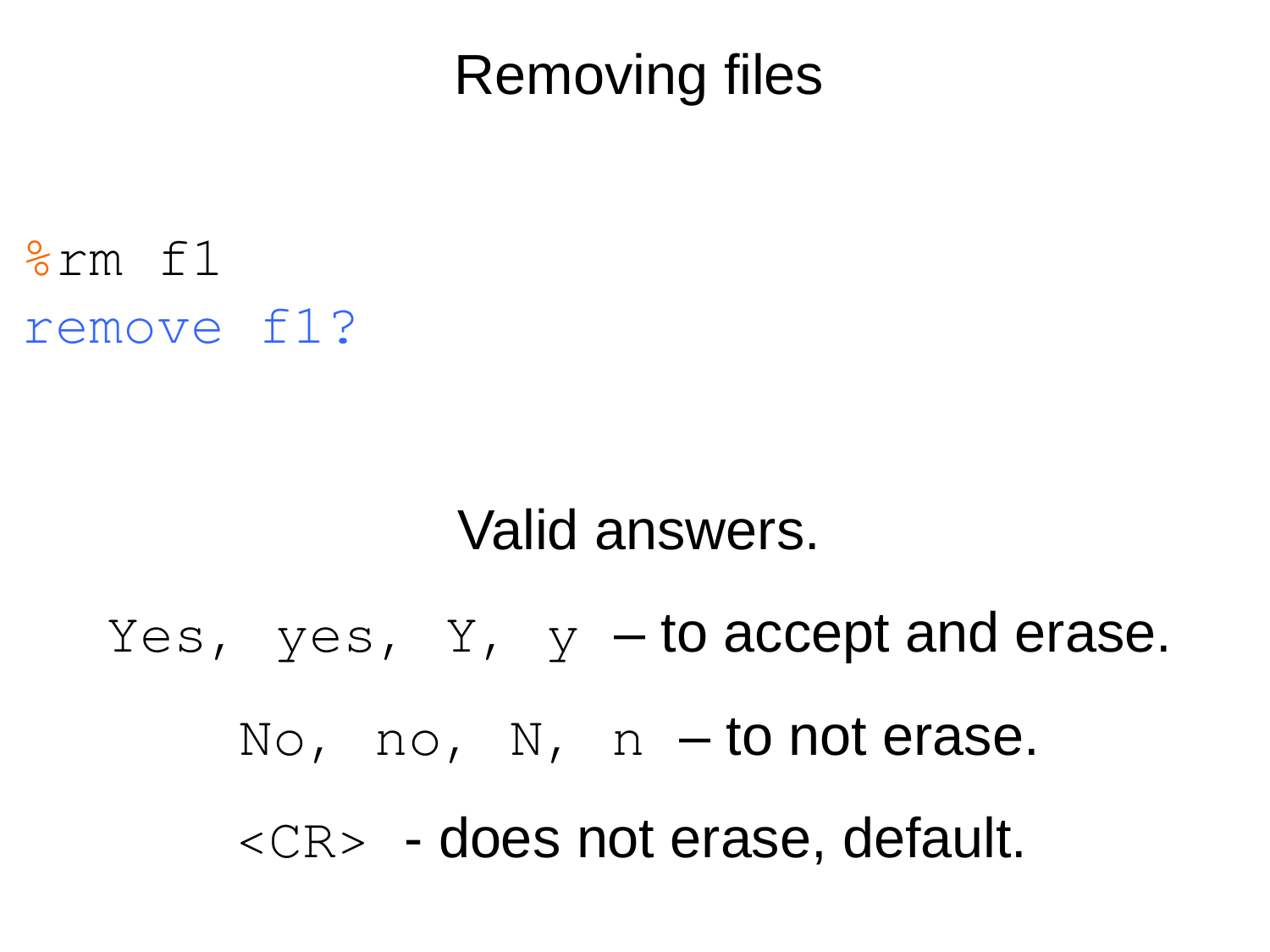

Removing files

%rm f1
remove f1?

Valid answers.
Yes, yes, Y, y – to accept and erase.
No, no, N, n – to not erase.
<CR> - does not erase, default.